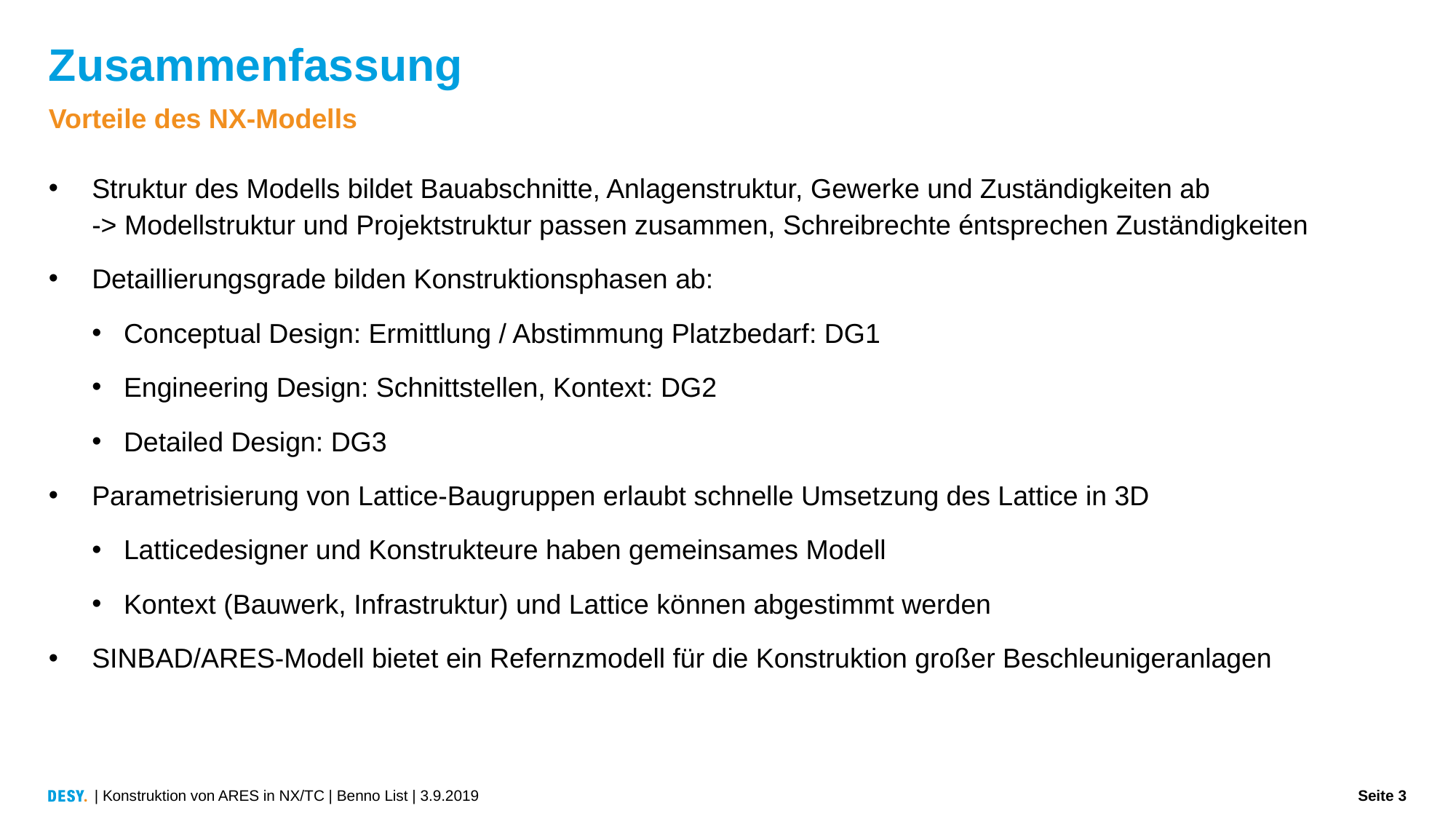

# Zusammenfassung
Vorteile des NX-Modells
Struktur des Modells bildet Bauabschnitte, Anlagenstruktur, Gewerke und Zuständigkeiten ab
-> Modellstruktur und Projektstruktur passen zusammen, Schreibrechte éntsprechen Zuständigkeiten
Detaillierungsgrade bilden Konstruktionsphasen ab:
Conceptual Design: Ermittlung / Abstimmung Platzbedarf: DG1
Engineering Design: Schnittstellen, Kontext: DG2
Detailed Design: DG3
Parametrisierung von Lattice-Baugruppen erlaubt schnelle Umsetzung des Lattice in 3D
Latticedesigner und Konstrukteure haben gemeinsames Modell
Kontext (Bauwerk, Infrastruktur) und Lattice können abgestimmt werden
SINBAD/ARES-Modell bietet ein Refernzmodell für die Konstruktion großer Beschleunigeranlagen

| Konstruktion von ARES in NX/TC | Benno List | 3.9.2019